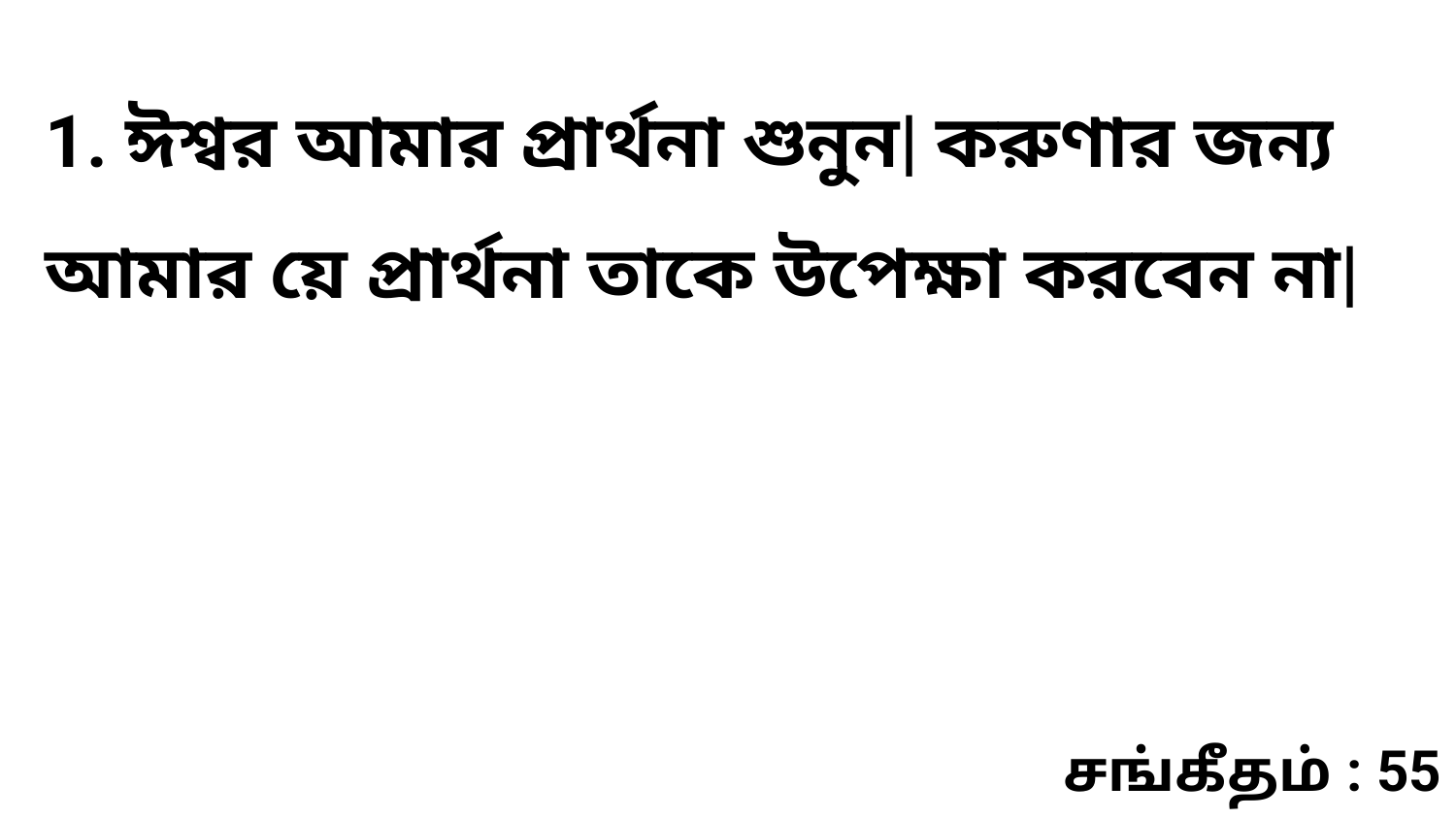

1. ঈশ্বর আমার প্রার্থনা শুনুন| করুণার জন্য আমার য়ে প্রার্থনা তাকে উপেক্ষা করবেন না|
சங்கீதம் : 55